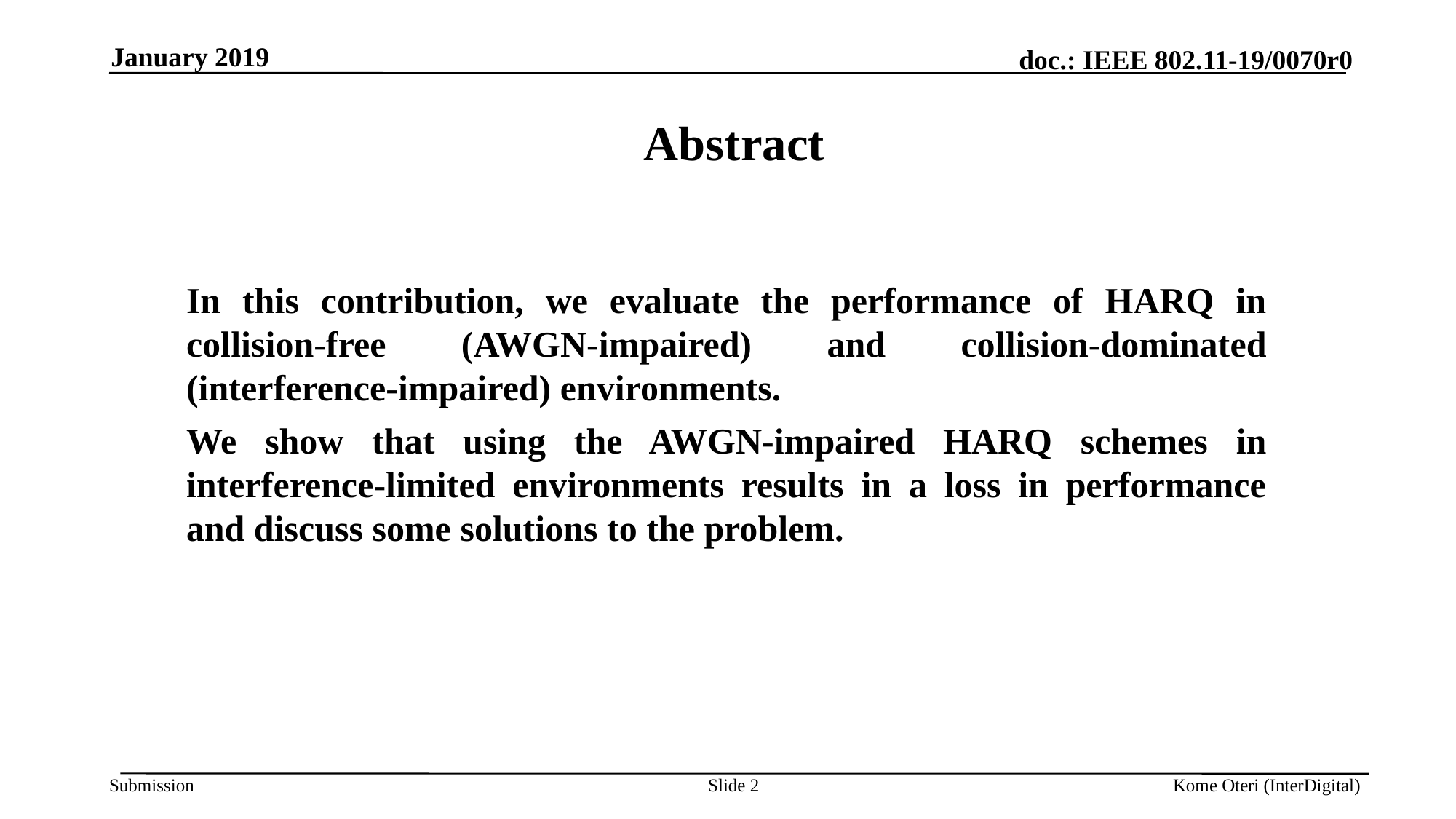

January 2019
Abstract
In this contribution, we evaluate the performance of HARQ in collision-free (AWGN-impaired) and collision-dominated (interference-impaired) environments.
We show that using the AWGN-impaired HARQ schemes in interference-limited environments results in a loss in performance and discuss some solutions to the problem.
Slide 2
Kome Oteri (InterDigital)